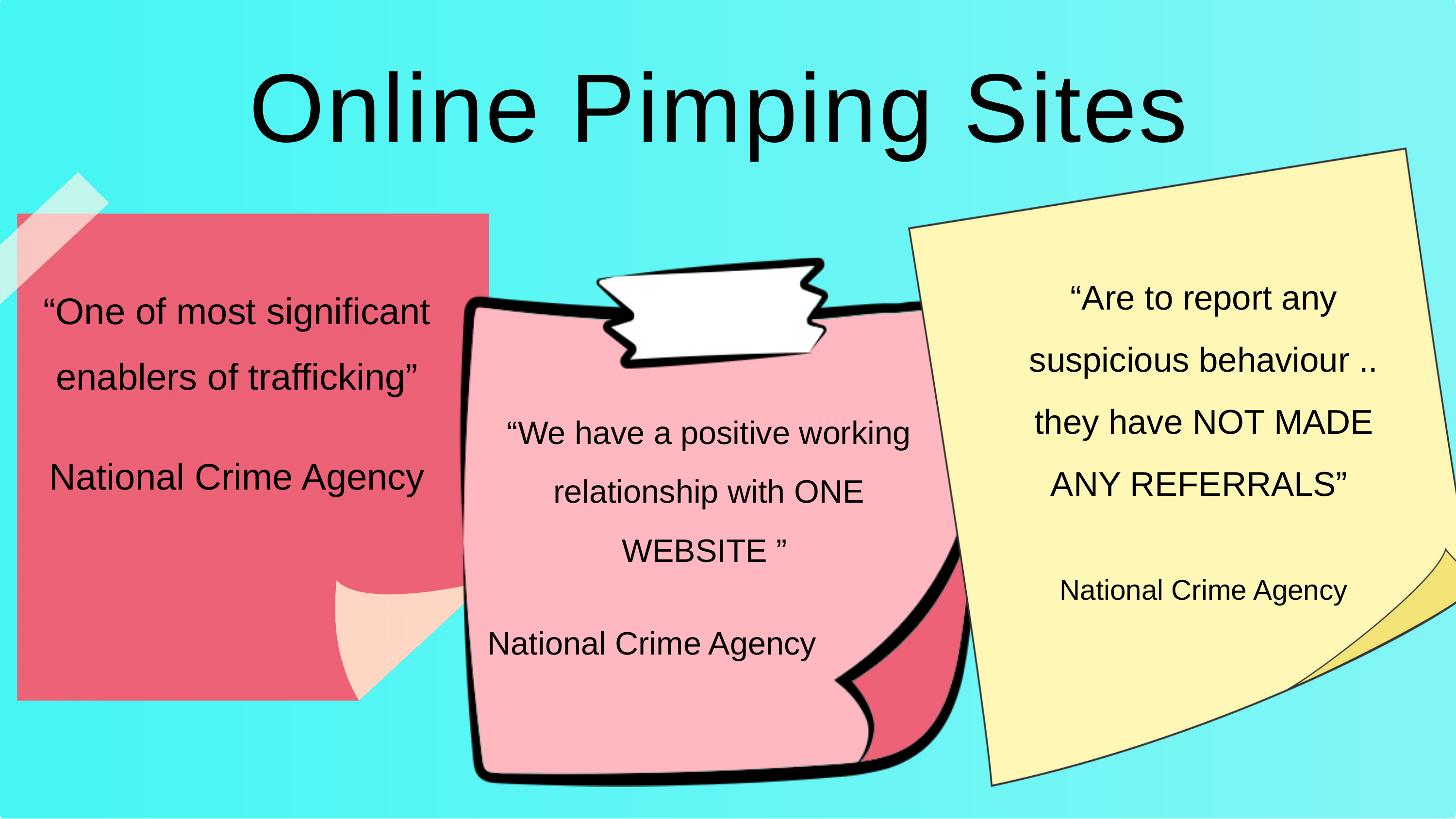

Online Pimping Sites

“Are to report any suspicious behaviour .. they have NOT MADE ANY REFERRALS”

National Crime Agency

“One of most significant enablers of trafficking”

National Crime Agency
“We have a positive working relationship with ONE WEBSITE ”

National Crime Agency